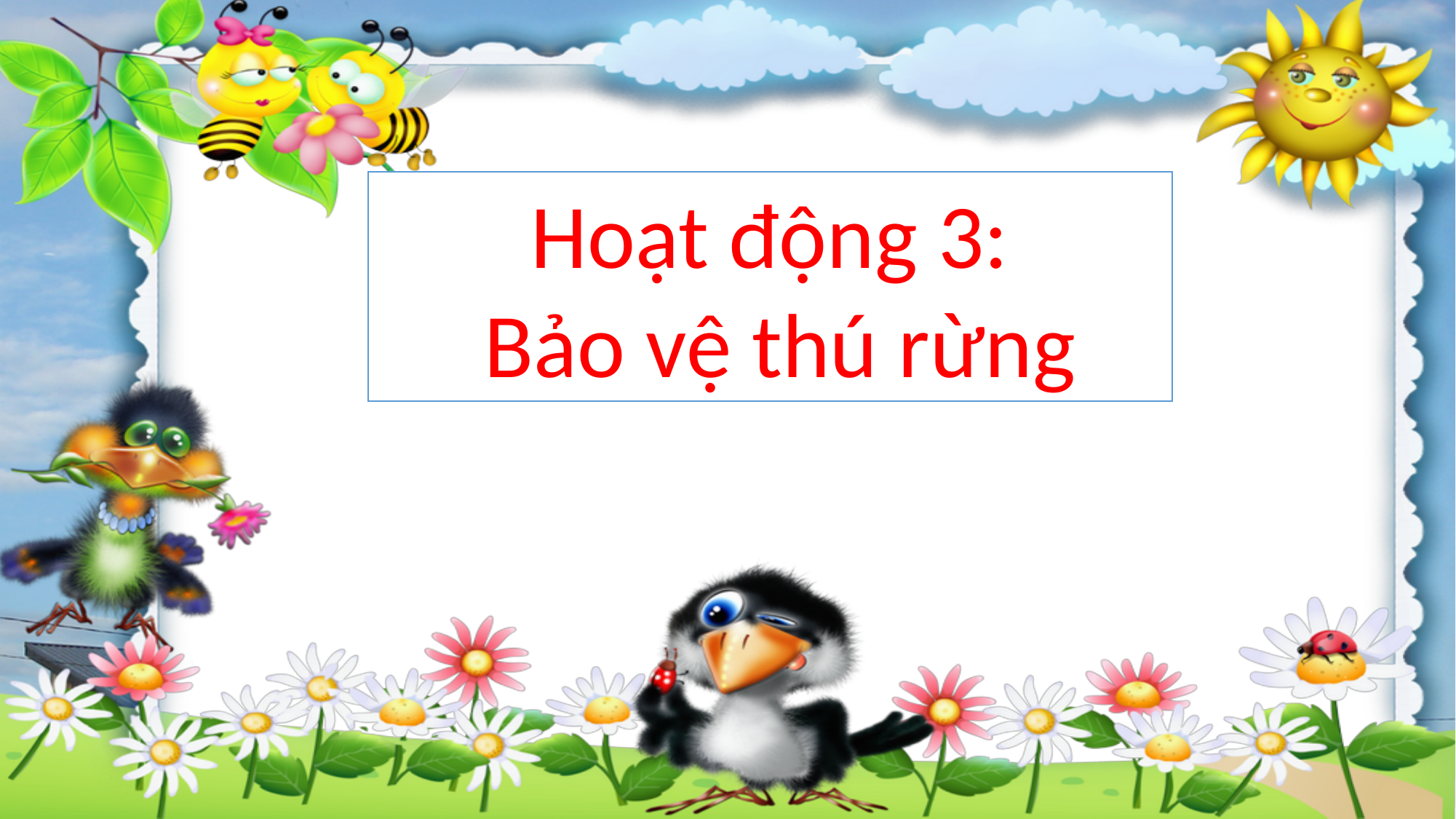

Hoạt động 3:
 Bảo vệ thú rừng